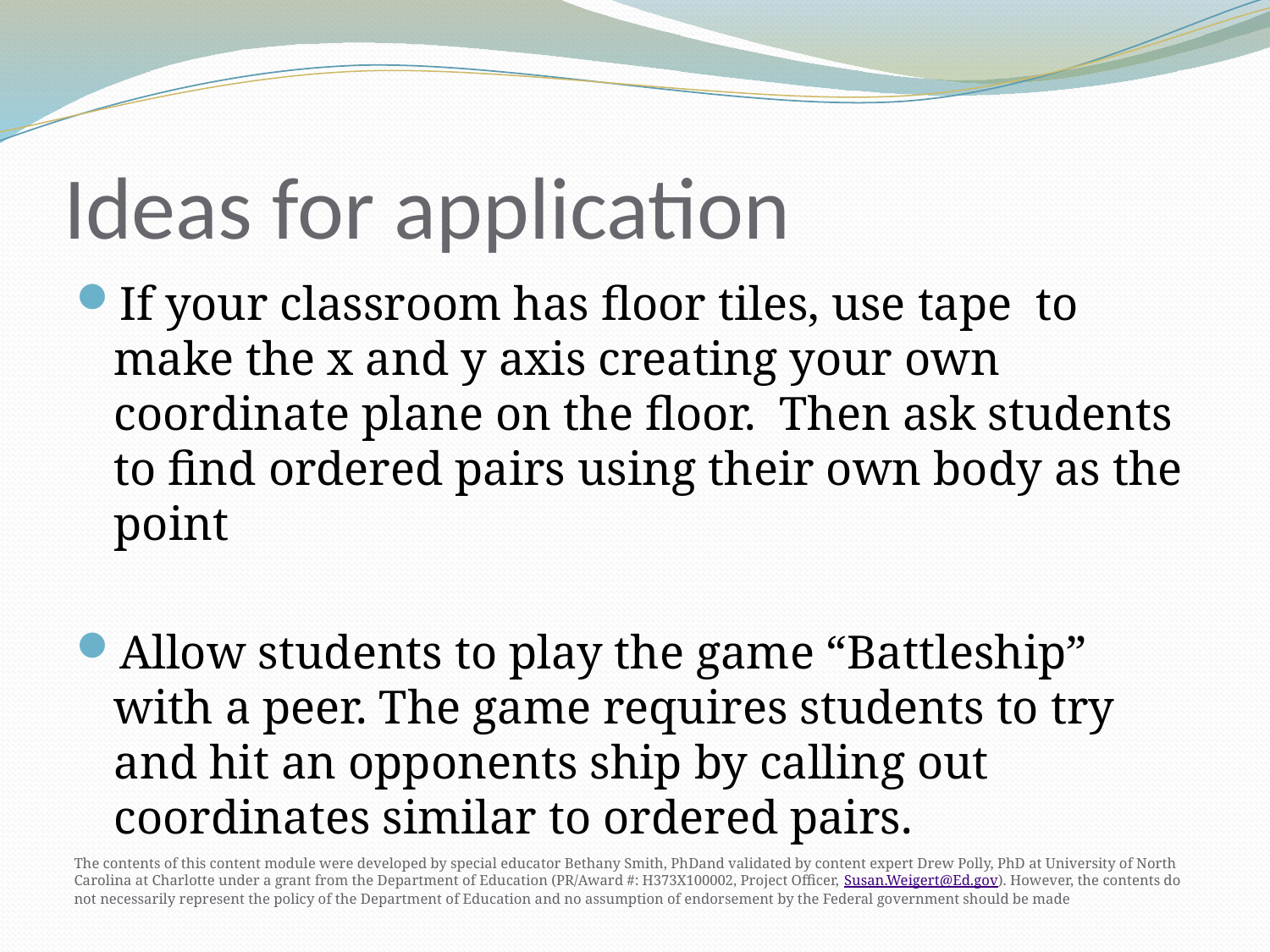

# Ideas for application
If your classroom has floor tiles, use tape  to make the x and y axis creating your own coordinate plane on the floor.  Then ask students to find ordered pairs using their own body as the point

Allow students to play the game “Battleship” with a peer. The game requires students to try and hit an opponents ship by calling out coordinates similar to ordered pairs.
The contents of this content module were developed by special educator Bethany Smith, PhDand validated by content expert Drew Polly, PhD at University of North Carolina at Charlotte under a grant from the Department of Education (PR/Award #: H373X100002, Project Officer, Susan.Weigert@Ed.gov). However, the contents do not necessarily represent the policy of the Department of Education and no assumption of endorsement by the Federal government should be made